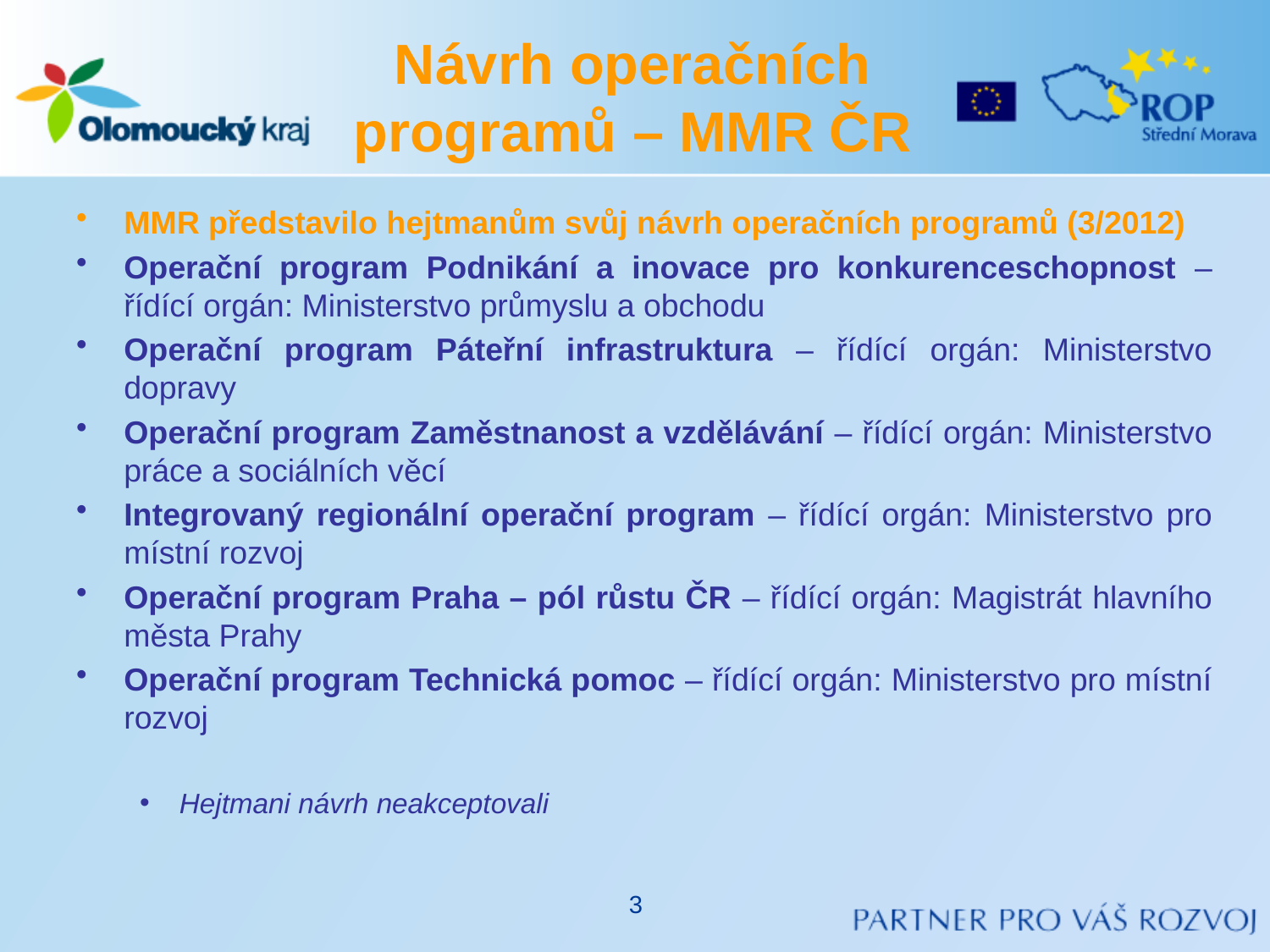

# Návrh operačních programů – MMR ČR
MMR představilo hejtmanům svůj návrh operačních programů (3/2012)
Operační program Podnikání a inovace pro konkurenceschopnost – řídící orgán: Ministerstvo průmyslu a obchodu
Operační program Páteřní infrastruktura – řídící orgán: Ministerstvo dopravy
Operační program Zaměstnanost a vzdělávání – řídící orgán: Ministerstvo práce a sociálních věcí
Integrovaný regionální operační program – řídící orgán: Ministerstvo pro místní rozvoj
Operační program Praha – pól růstu ČR – řídící orgán: Magistrát hlavního města Prahy
Operační program Technická pomoc – řídící orgán: Ministerstvo pro místní rozvoj

Hejtmani návrh neakceptovali

3